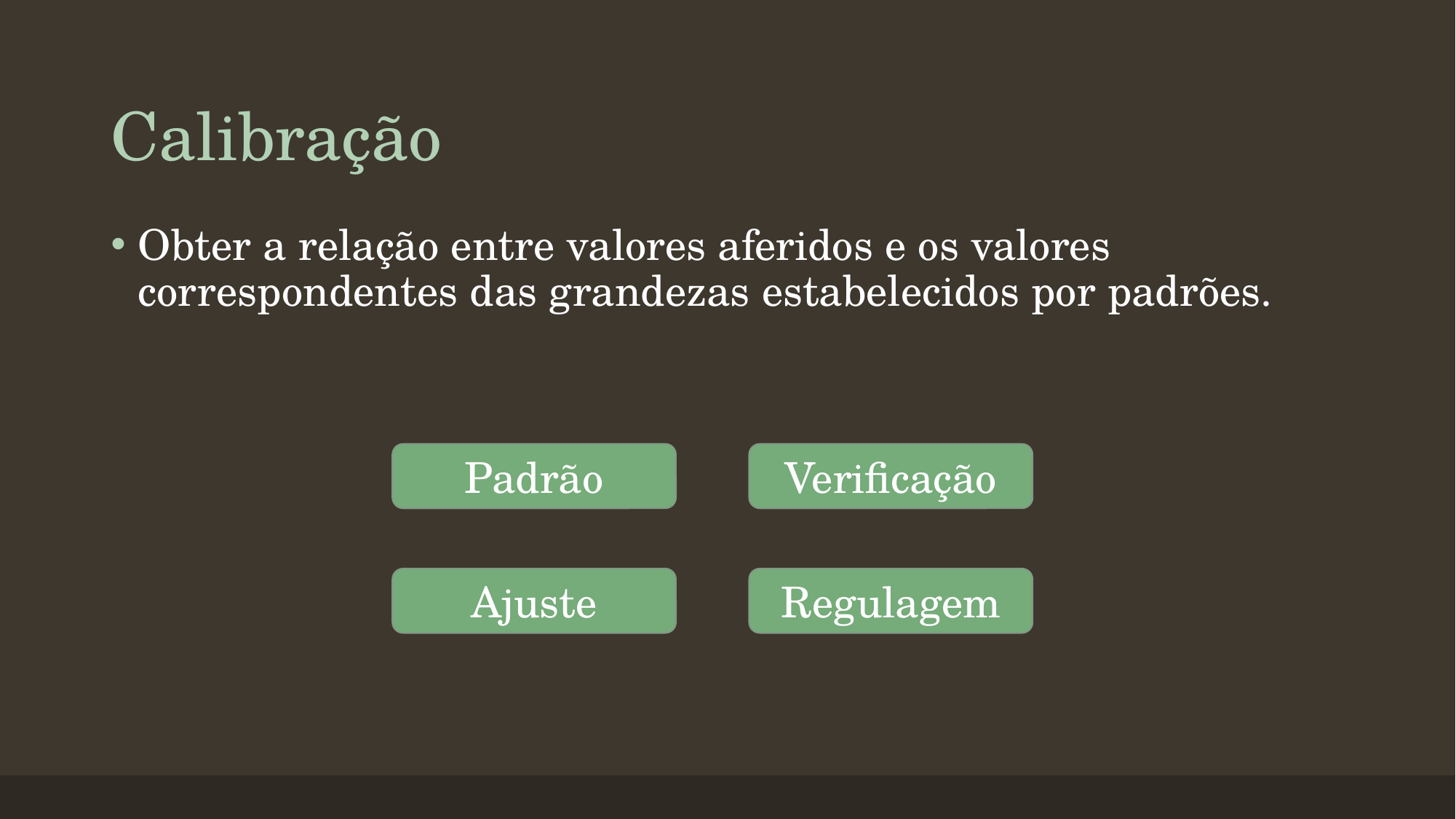

# Calibração
Obter a relação entre valores aferidos e os valores correspondentes das grandezas estabelecidos por padrões.
Padrão
Verificação
Ajuste
Regulagem